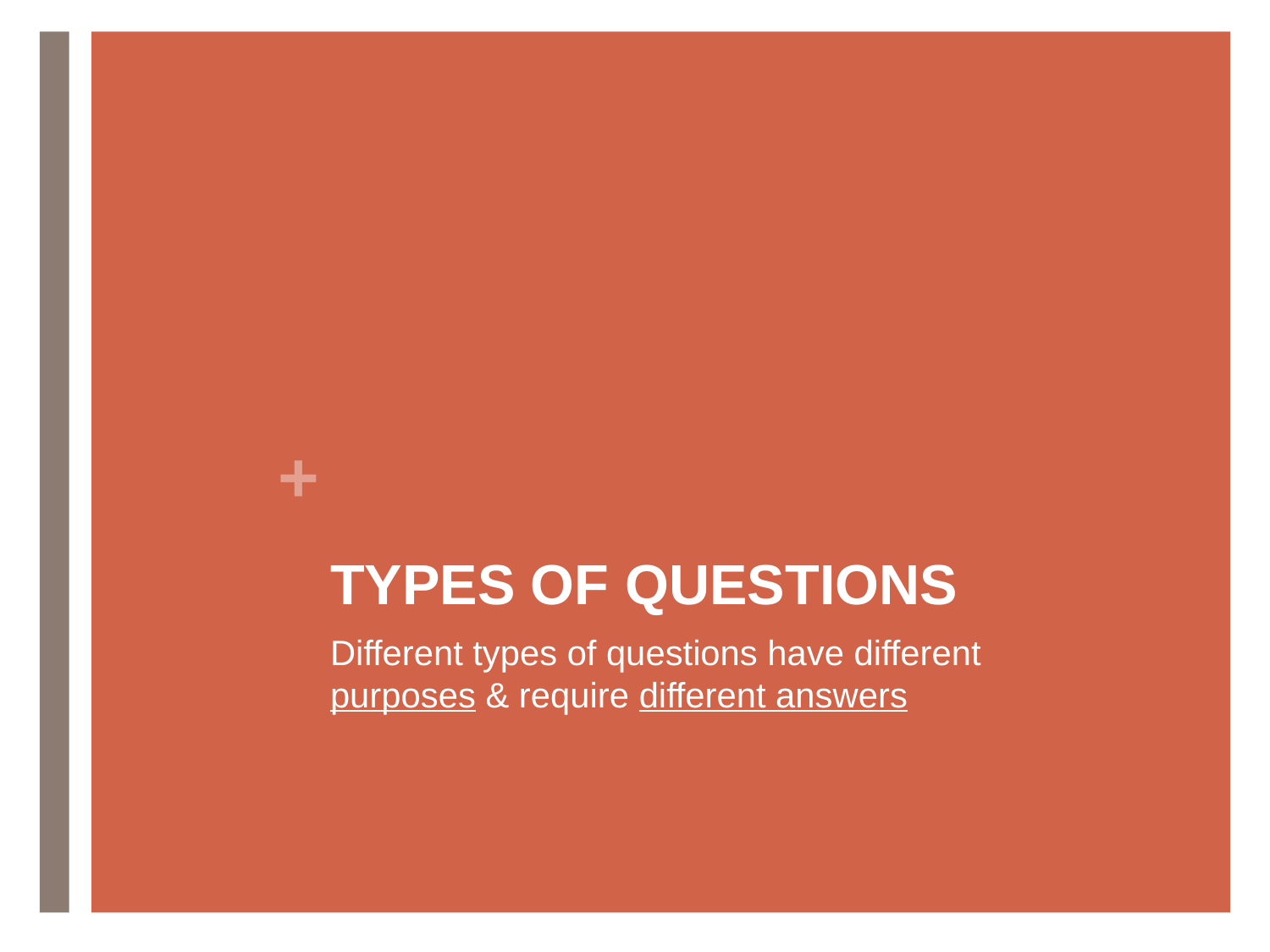

# TYPES OF QUESTIONS
Different types of questions have different purposes & require different answers